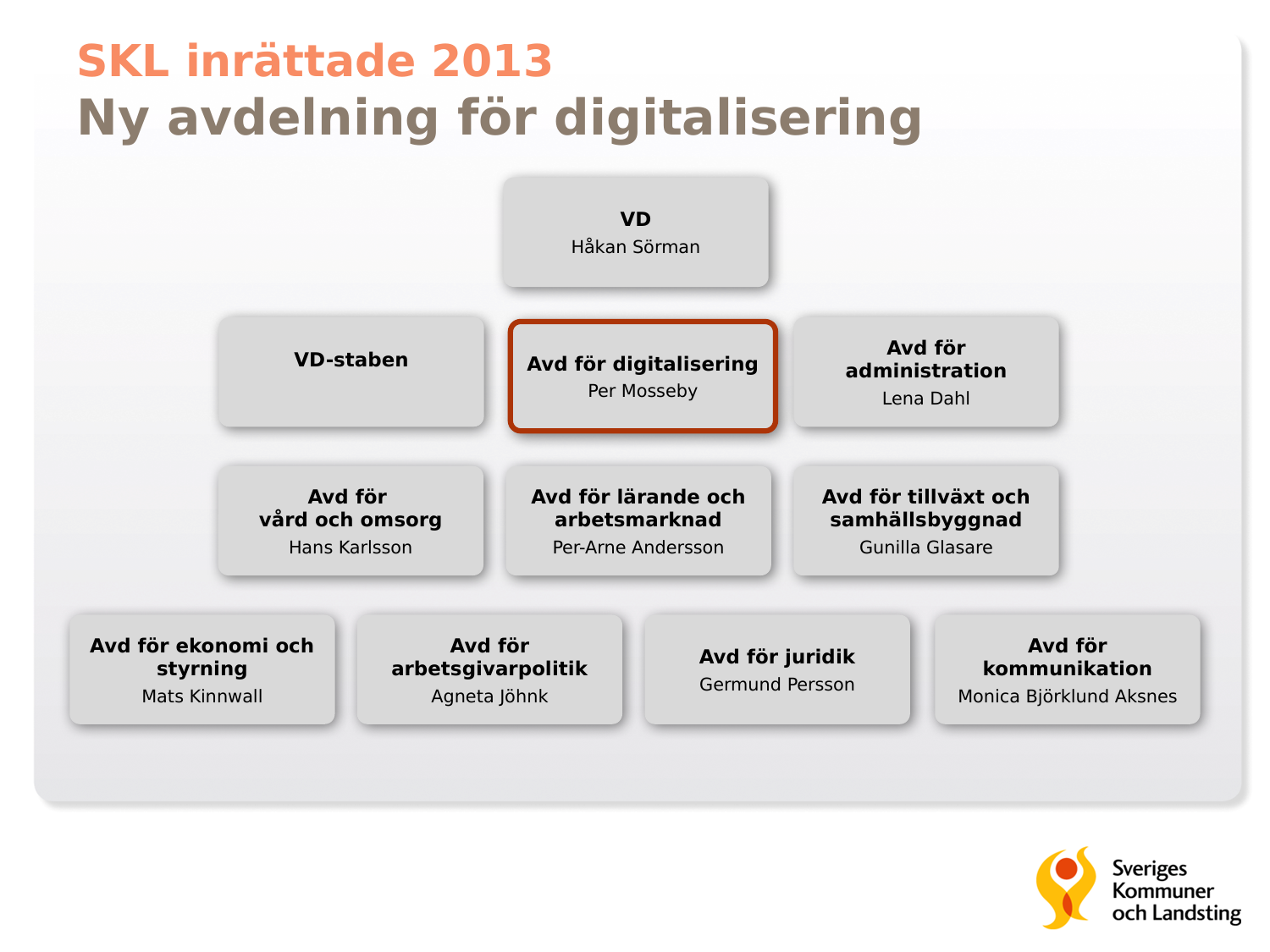

SKL inrättade 2013
Ny avdelning för digitalisering
VD
Håkan Sörman
VD-staben

Avd för administration
Lena Dahl
Avd för digitalisering
Per Mosseby
Avd för
vård och omsorg
Hans Karlsson
Avd för lärande och arbetsmarknad
Per-Arne Andersson
Avd för tillväxt och samhällsbyggnad
Gunilla Glasare
Avd för ekonomi och styrning
Mats Kinnwall
Avd för arbetsgivarpolitik
Agneta Jöhnk
Avd för juridik
Germund Persson
Avd för kommunikation
Monica Björklund Aksnes